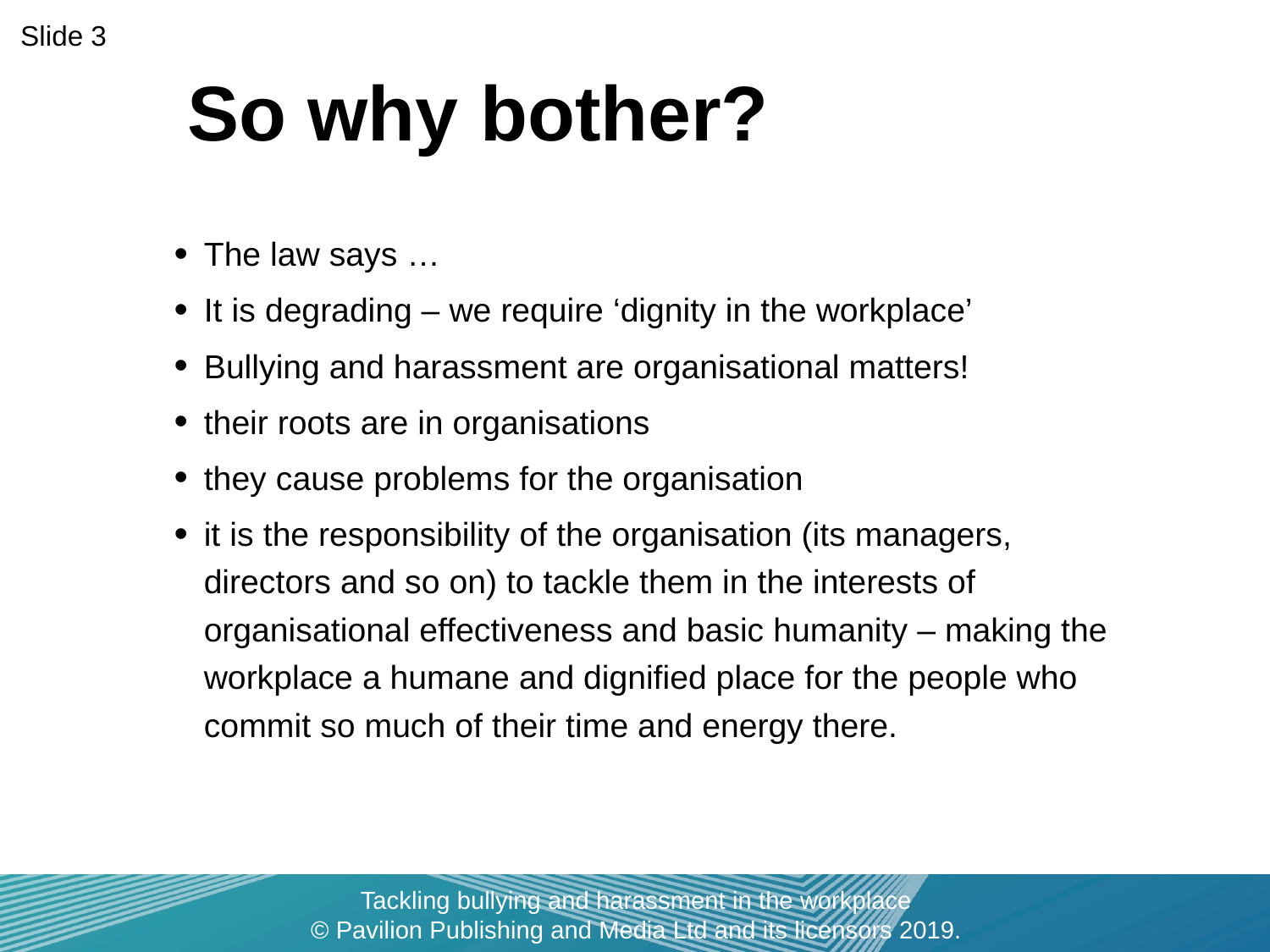

Slide 3
So why bother?
The law says …
It is degrading – we require ‘dignity in the workplace’
Bullying and harassment are organisational matters!
their roots are in organisations
they cause problems for the organisation
it is the responsibility of the organisation (its managers, directors and so on) to tackle them in the interests of organisational effectiveness and basic humanity – making the workplace a humane and dignified place for the people who commit so much of their time and energy there.